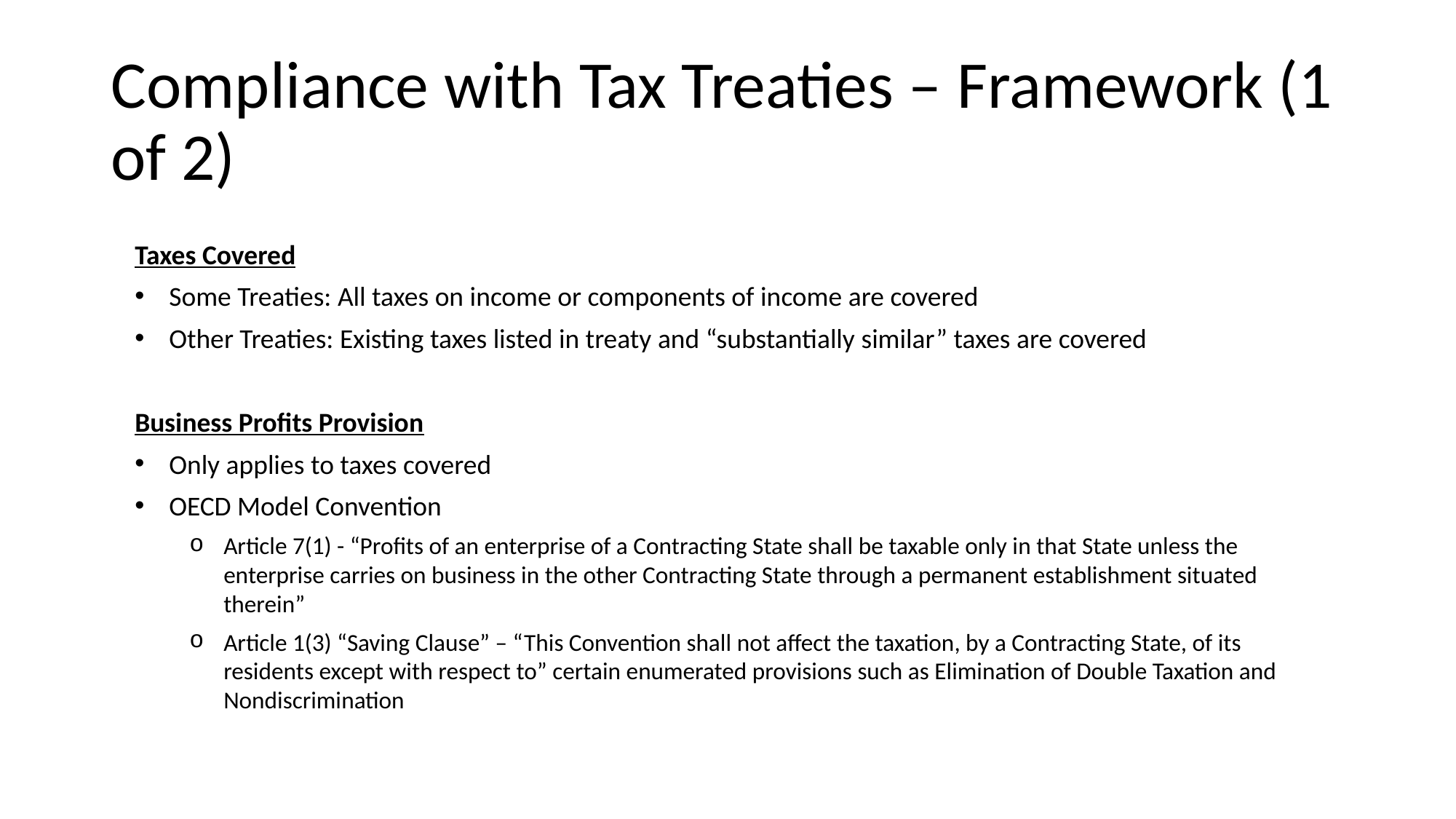

# Compliance with Tax Treaties – Framework (1 of 2)
Taxes Covered
Some Treaties: All taxes on income or components of income are covered
Other Treaties: Existing taxes listed in treaty and “substantially similar” taxes are covered

Business Profits Provision
Only applies to taxes covered
OECD Model Convention
Article 7(1) - “Profits of an enterprise of a Contracting State shall be taxable only in that State unless the enterprise carries on business in the other Contracting State through a permanent establishment situated therein”
Article 1(3) “Saving Clause” – “This Convention shall not affect the taxation, by a Contracting State, of its residents except with respect to” certain enumerated provisions such as Elimination of Double Taxation and Nondiscrimination